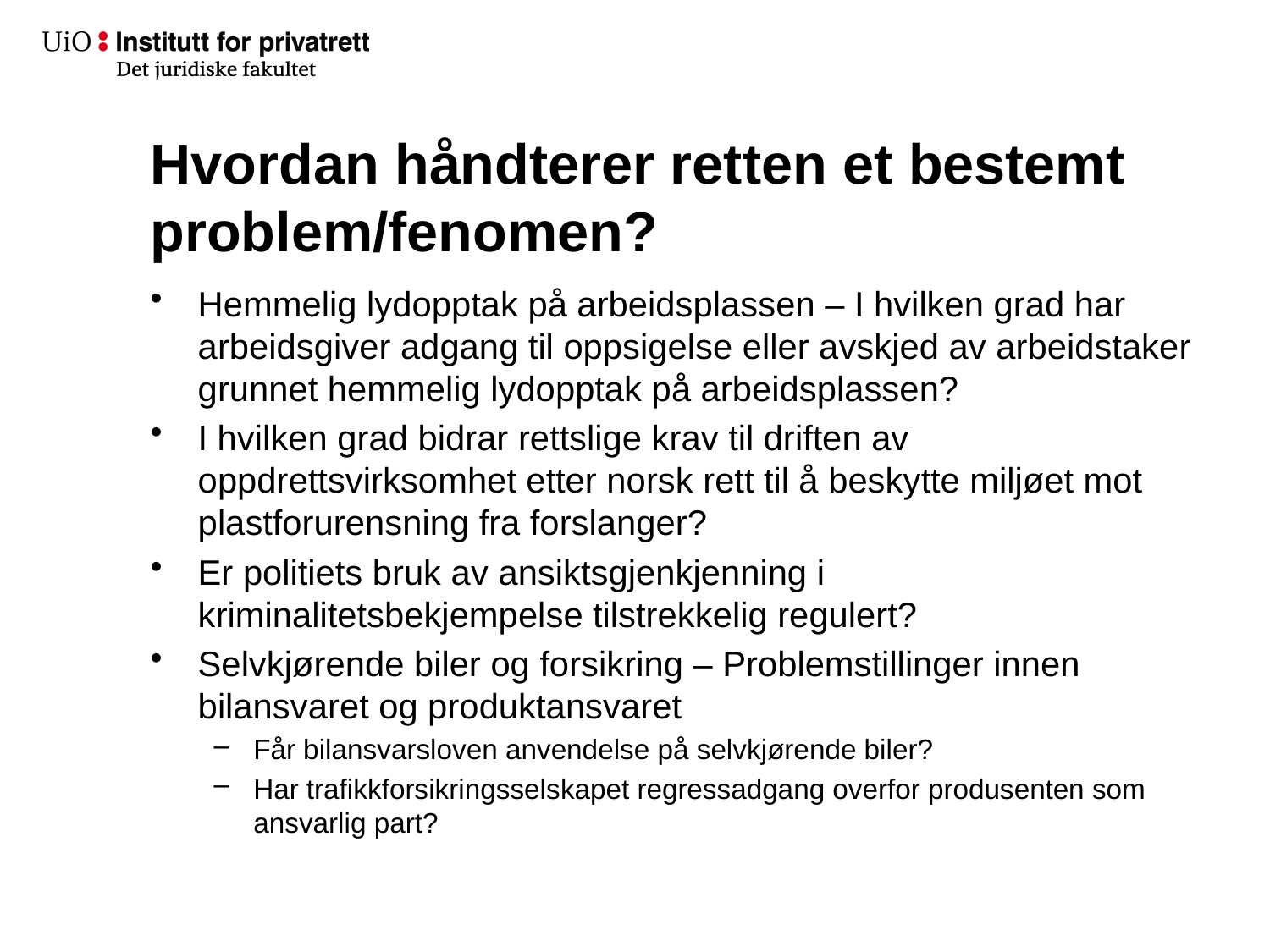

# Hvordan håndterer retten et bestemt problem/fenomen?
Hemmelig lydopptak på arbeidsplassen – I hvilken grad har arbeidsgiver adgang til oppsigelse eller avskjed av arbeidstaker grunnet hemmelig lydopptak på arbeidsplassen?
I hvilken grad bidrar rettslige krav til driften av oppdrettsvirksomhet etter norsk rett til å beskytte miljøet mot plastforurensning fra forslanger?
Er politiets bruk av ansiktsgjenkjenning i kriminalitetsbekjempelse tilstrekkelig regulert?
Selvkjørende biler og forsikring – Problemstillinger innen bilansvaret og produktansvaret
Får bilansvarsloven anvendelse på selvkjørende biler?
Har trafikkforsikringsselskapet regressadgang overfor produsenten som ansvarlig part?